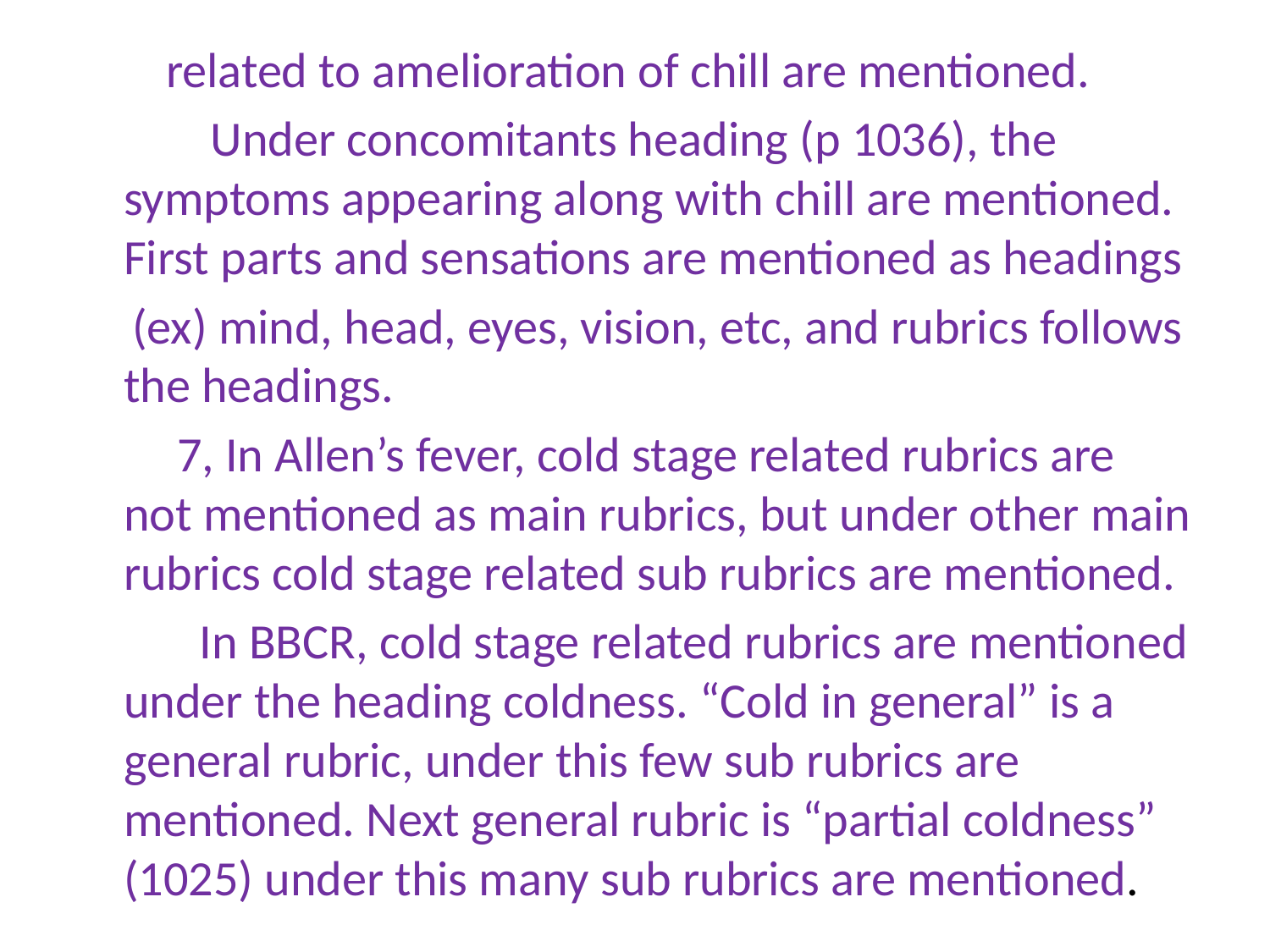

related to amelioration of chill are mentioned.
            Under concomitants heading (p 1036), the symptoms appearing along with chill are mentioned. First parts and sensations are mentioned as headings
     (ex) mind, head, eyes, vision, etc, and rubrics follows the headings.
         7, In Allen’s fever, cold stage related rubrics are not mentioned as main rubrics, but under other main rubrics cold stage related sub rubrics are mentioned.
           In BBCR, cold stage related rubrics are mentioned under the heading coldness. “Cold in general” is a general rubric, under this few sub rubrics are mentioned. Next general rubric is “partial coldness” (1025) under this many sub rubrics are mentioned.